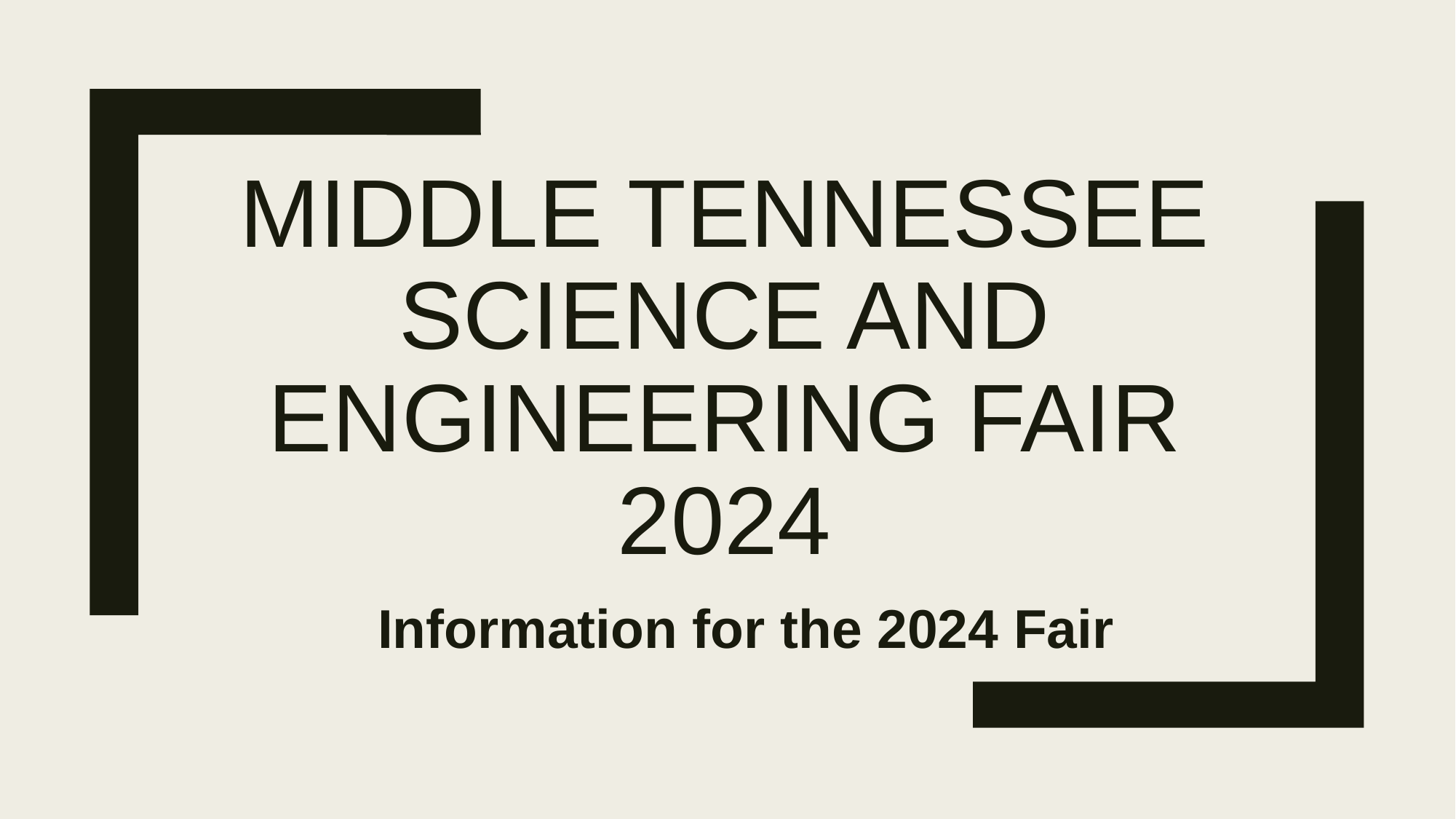

# Middle Tennessee Science AND Engineering Fair 2024
Information for the 2024 Fair